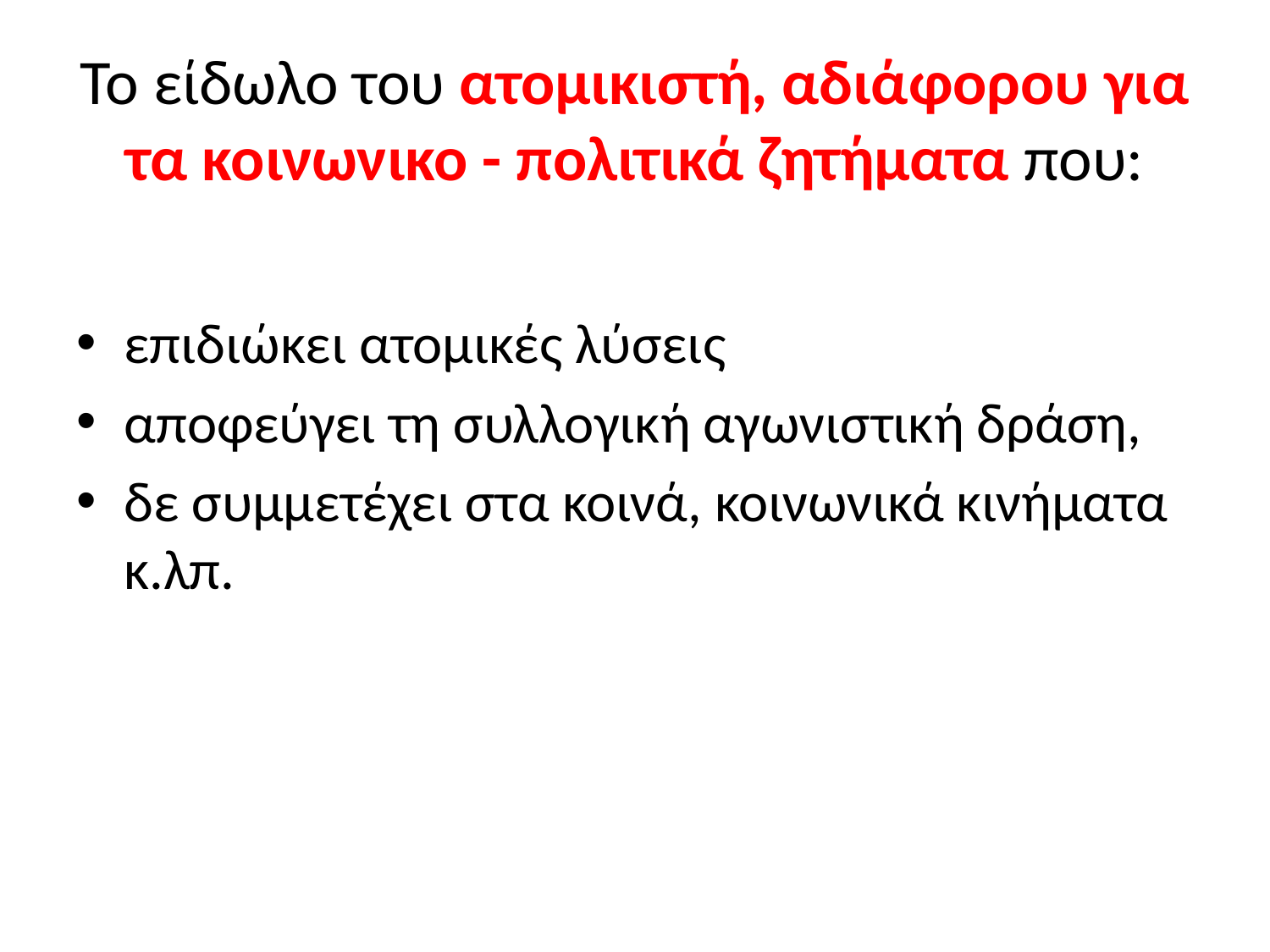

# Το είδωλο του ατομικιστή, αδιάφορου για τα κοινωνικο - πολιτικά ζητήματα που:

επιδιώκει ατομικές λύσεις
αποφεύγει τη συλλογική αγωνιστική δράση,
δε συμμετέχει στα κοινά, κοινωνικά κινήματα κ.λπ.